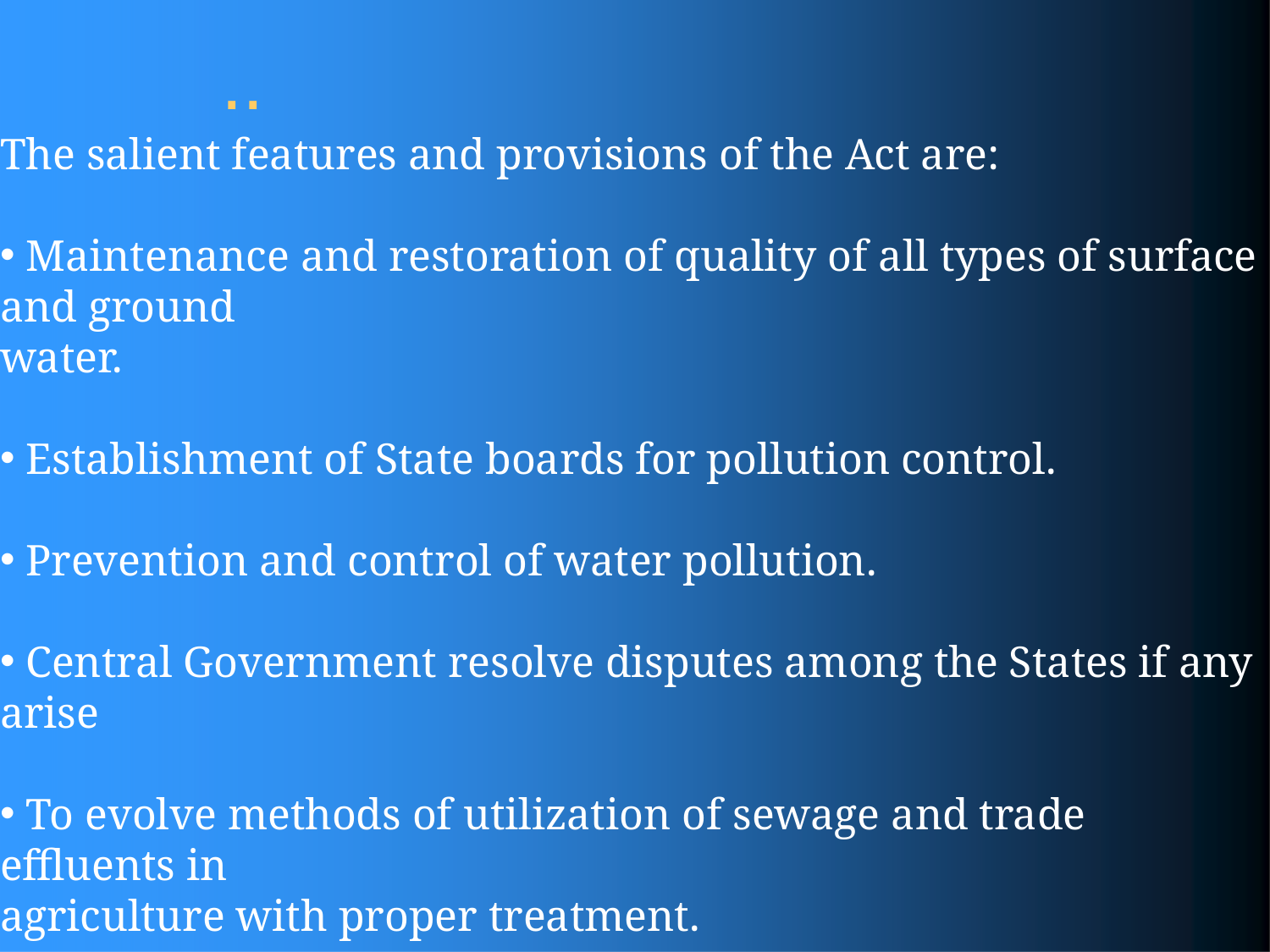

# ..
The salient features and provisions of the Act are:

 Maintenance and restoration of quality of all types of surface and ground
water.

 Establishment of State boards for pollution control.

 Prevention and control of water pollution.

 Central Government resolve disputes among the States if any arise

 To evolve methods of utilization of sewage and trade effluents in
agriculture with proper treatment.